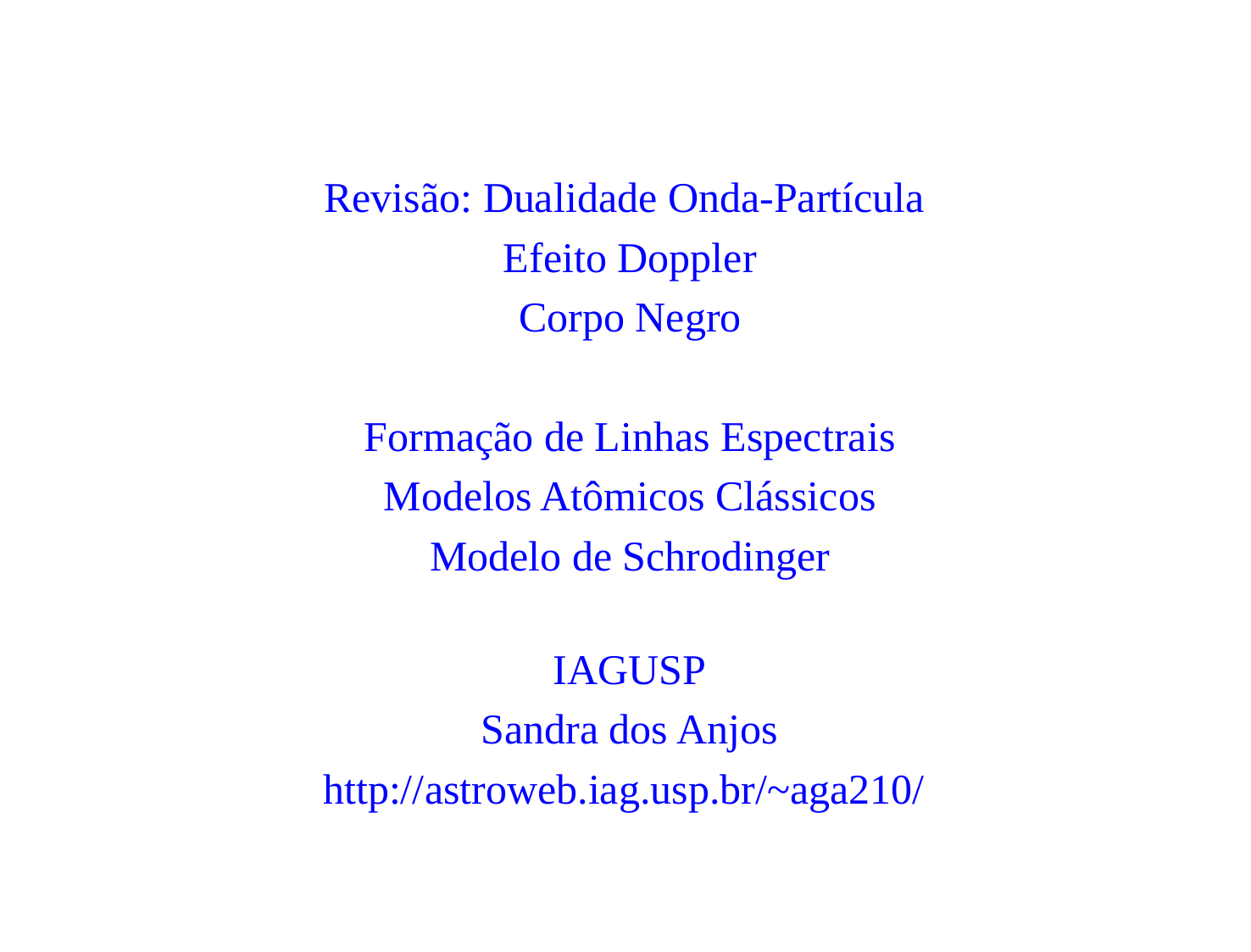

Revisão: Dualidade Onda-Partícula
Efeito Doppler
Corpo Negro

Formação de Linhas Espectrais
Modelos Atômicos Clássicos
Modelo de Schrodinger

IAGUSP
Sandra dos Anjos
http://astroweb.iag.usp.br/~aga210/